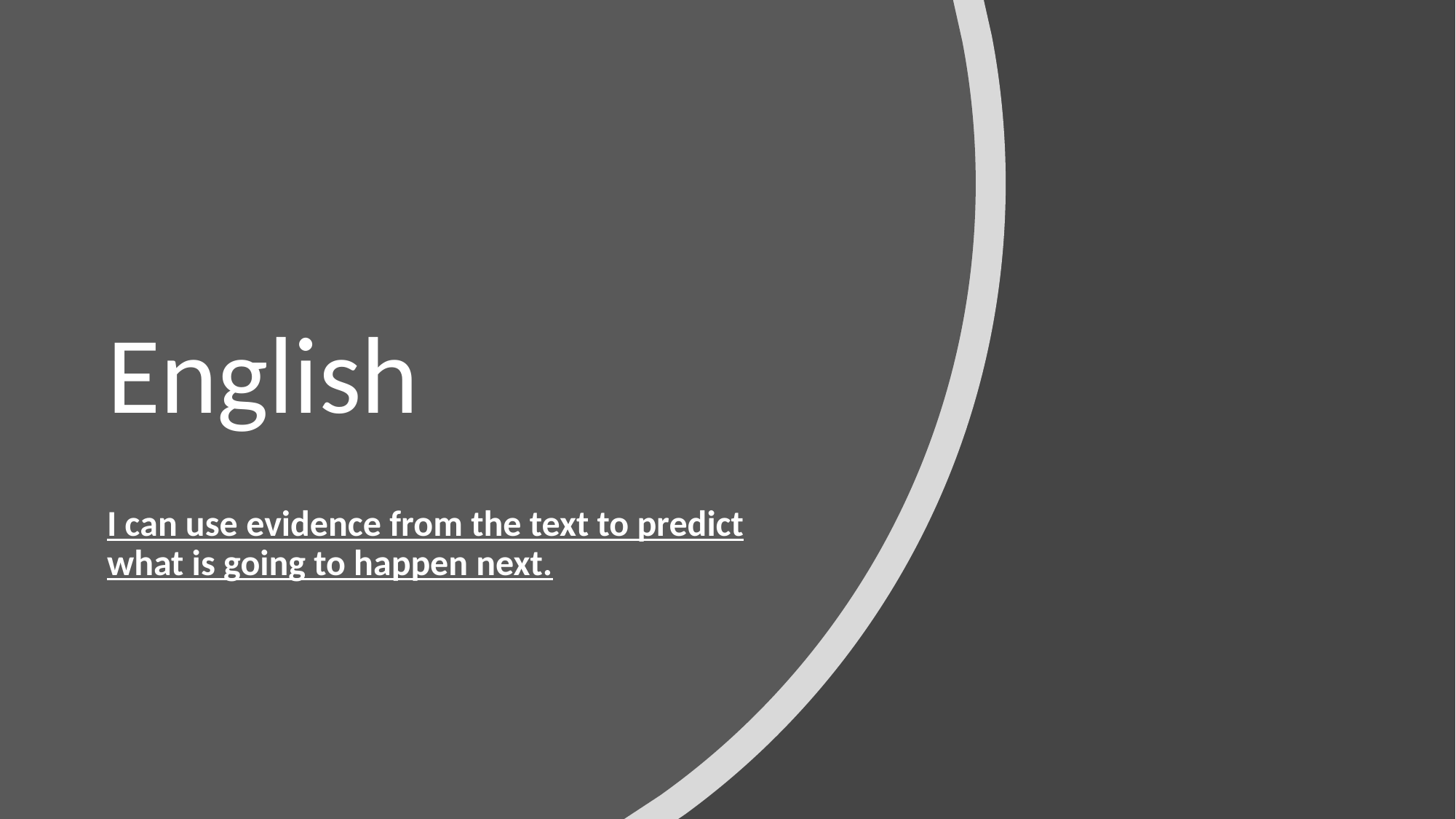

# English
I can use evidence from the text to predict what is going to happen next.